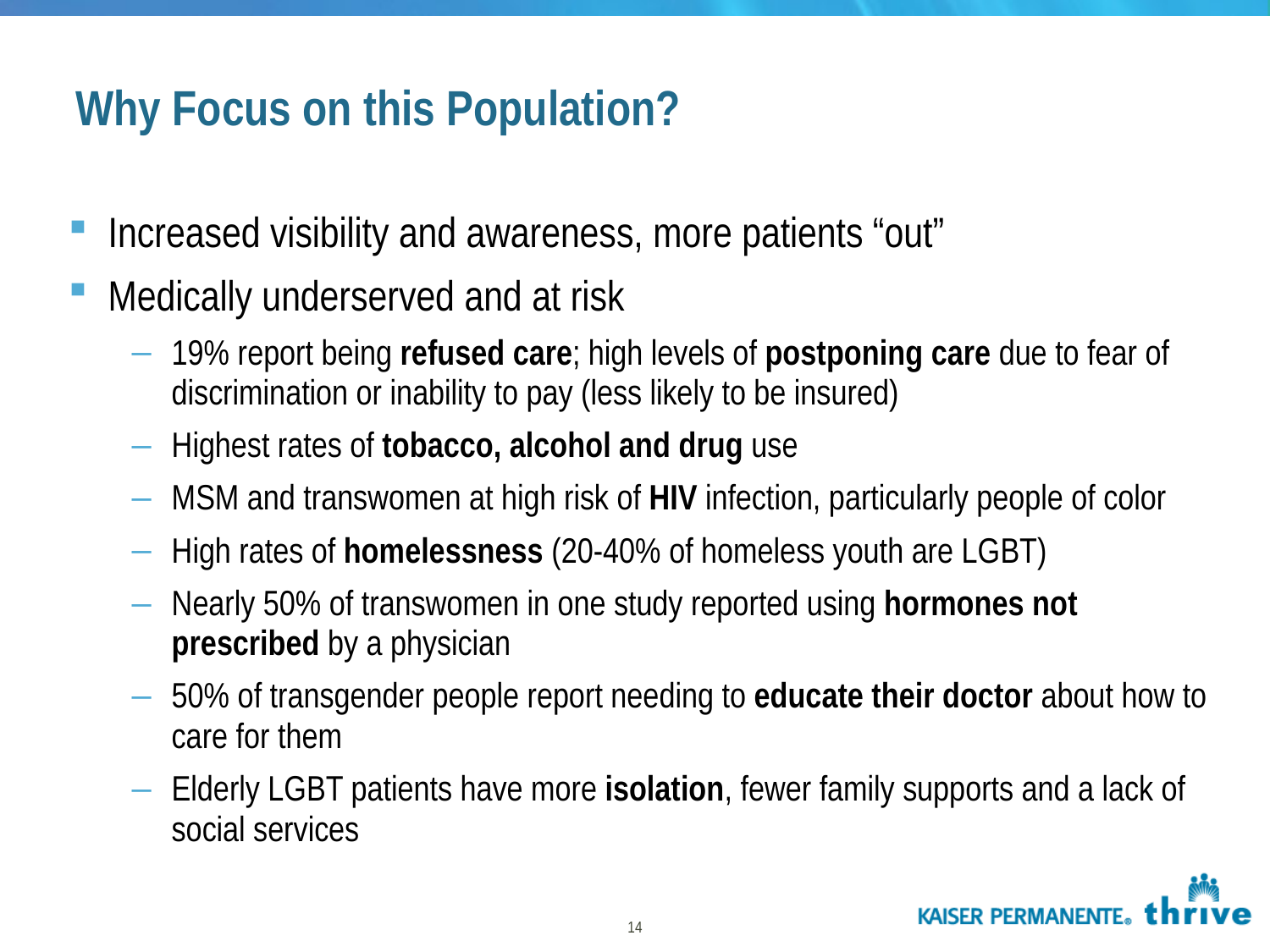

Why Focus on this Population?
Increased visibility and awareness, more patients “out”
Medically underserved and at risk
19% report being refused care; high levels of postponing care due to fear of discrimination or inability to pay (less likely to be insured)
Highest rates of tobacco, alcohol and drug use
MSM and transwomen at high risk of HIV infection, particularly people of color
High rates of homelessness (20-40% of homeless youth are LGBT)
Nearly 50% of transwomen in one study reported using hormones not prescribed by a physician
50% of transgender people report needing to educate their doctor about how to care for them
Elderly LGBT patients have more isolation, fewer family supports and a lack of social services

14